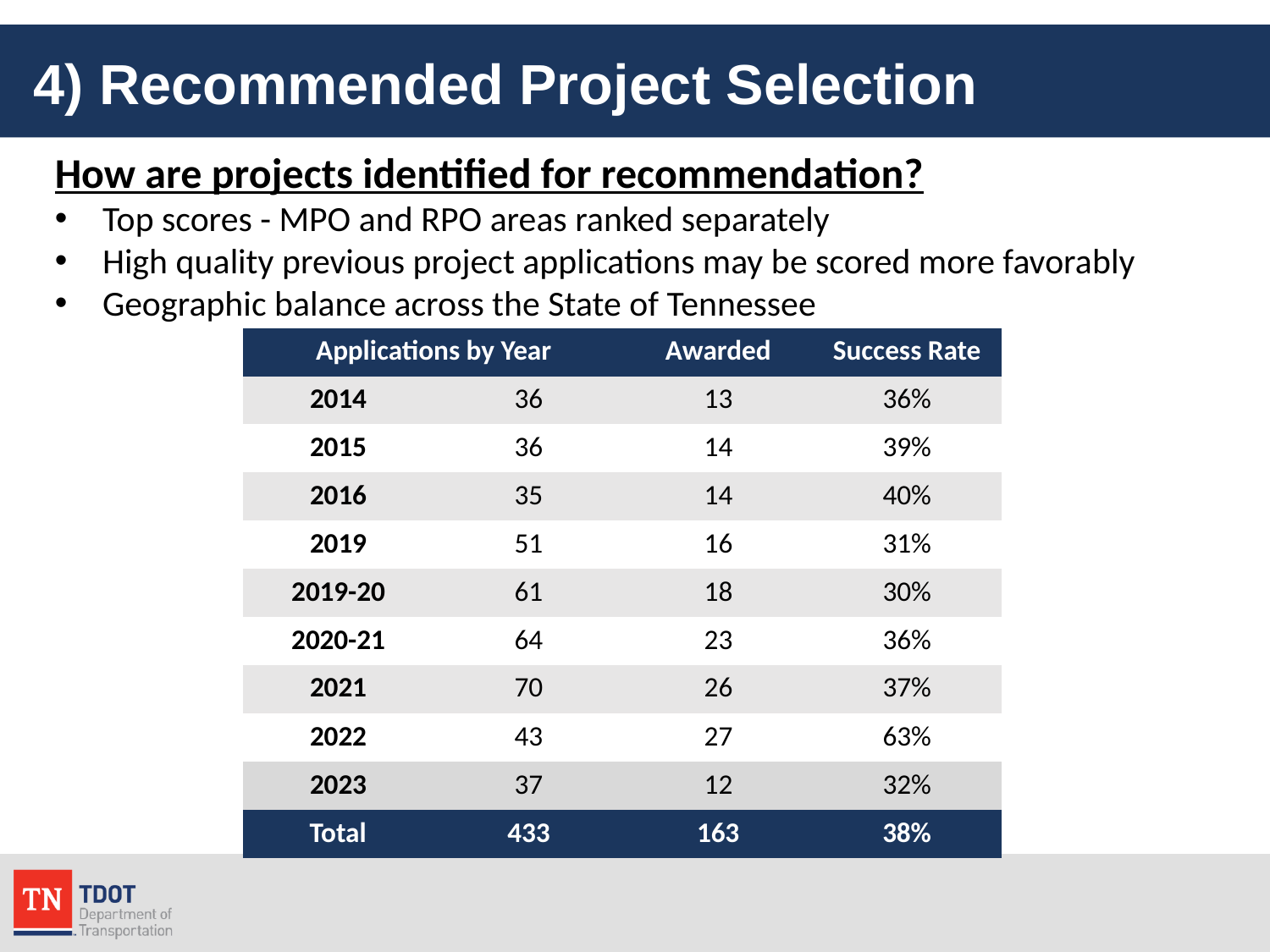

# 4) Recommended Project Selection
How are projects identified for recommendation?
Top scores - MPO and RPO areas ranked separately
High quality previous project applications may be scored more favorably
Geographic balance across the State of Tennessee

| Applications by Year |  | Awarded | Success Rate |
| --- | --- | --- | --- |
| 2014 | 36 | 13 | 36% |
| 2015 | 36 | 14 | 39% |
| 2016 | 35 | 14 | 40% |
| 2019 | 51 | 16 | 31% |
| 2019-20 | 61 | 18 | 30% |
| 2020-21 | 64 | 23 | 36% |
| 2021 | 70 | 26 | 37% |
| 2022 | 43 | 27 | 63% |
| 2023 | 37 | 12 | 32% |
| Total | 433 | 163 | 38% |